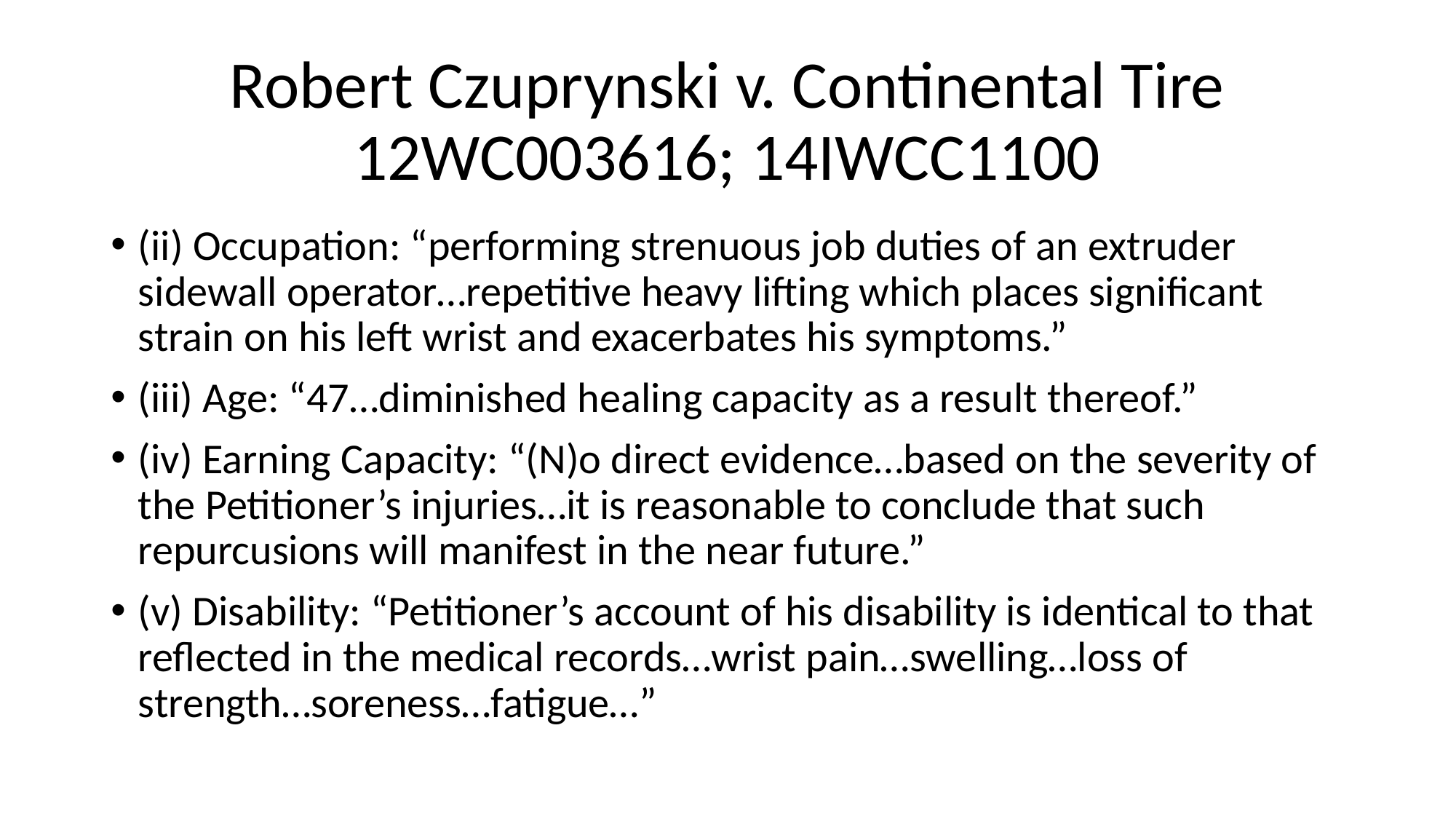

# Robert Czuprynski v. Continental Tire 12WC003616; 14IWCC1100
(ii) Occupation: “performing strenuous job duties of an extruder sidewall operator…repetitive heavy lifting which places significant strain on his left wrist and exacerbates his symptoms.”
(iii) Age: “47…diminished healing capacity as a result thereof.”
(iv) Earning Capacity: “(N)o direct evidence…based on the severity of the Petitioner’s injuries…it is reasonable to conclude that such repurcusions will manifest in the near future.”
(v) Disability: “Petitioner’s account of his disability is identical to that reflected in the medical records…wrist pain…swelling…loss of strength…soreness…fatigue…”